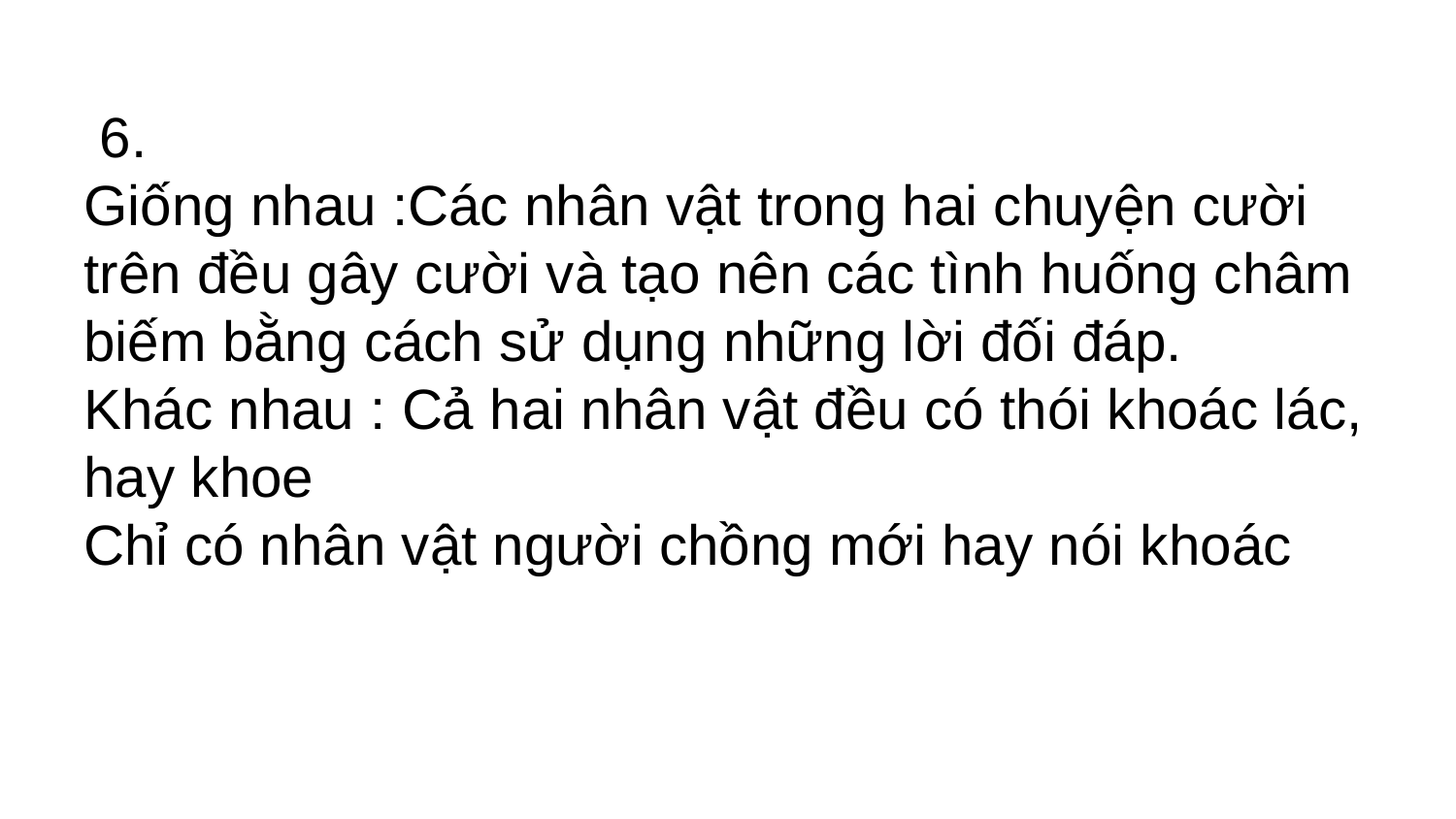

6.
Giống nhau :Các nhân vật trong hai chuyện cười trên đều gây cười và tạo nên các tình huống châm biếm bằng cách sử dụng những lời đối đáp.
Khác nhau : Cả hai nhân vật đều có thói khoác lác, hay khoe
Chỉ có nhân vật người chồng mới hay nói khoác